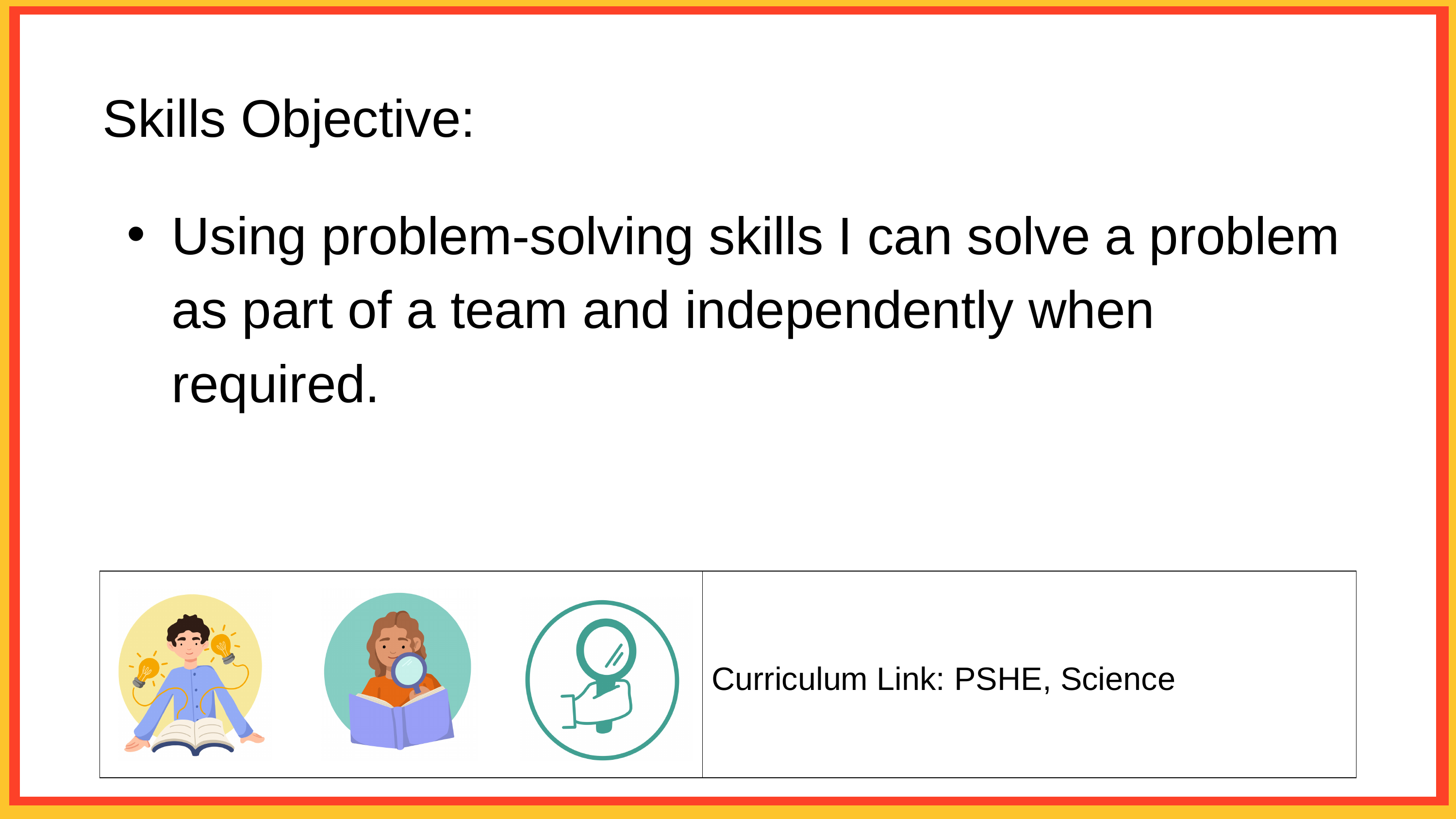

Skills Objective:
Using problem-solving skills I can solve a problem as part of a team and independently when required.
|  | Curriculum Link: PSHE, Science |
| --- | --- |